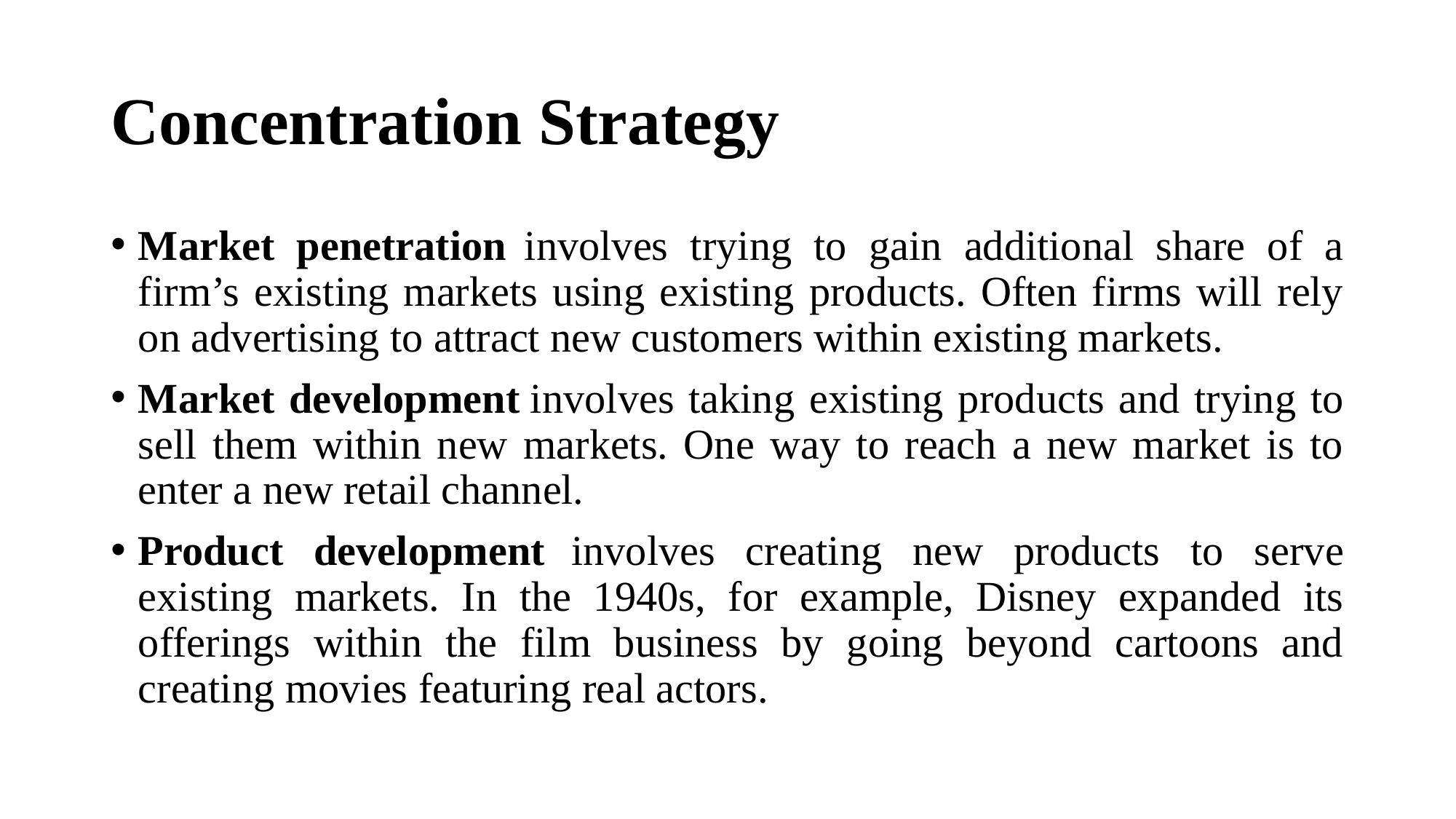

# Concentration Strategy
Market penetration involves trying to gain additional share of a firm’s existing markets using existing products. Often firms will rely on advertising to attract new customers within existing markets.
Market development involves taking existing products and trying to sell them within new markets. One way to reach a new market is to enter a new retail channel.
Product development involves creating new products to serve existing markets. In the 1940s, for example, Disney expanded its offerings within the film business by going beyond cartoons and creating movies featuring real actors.